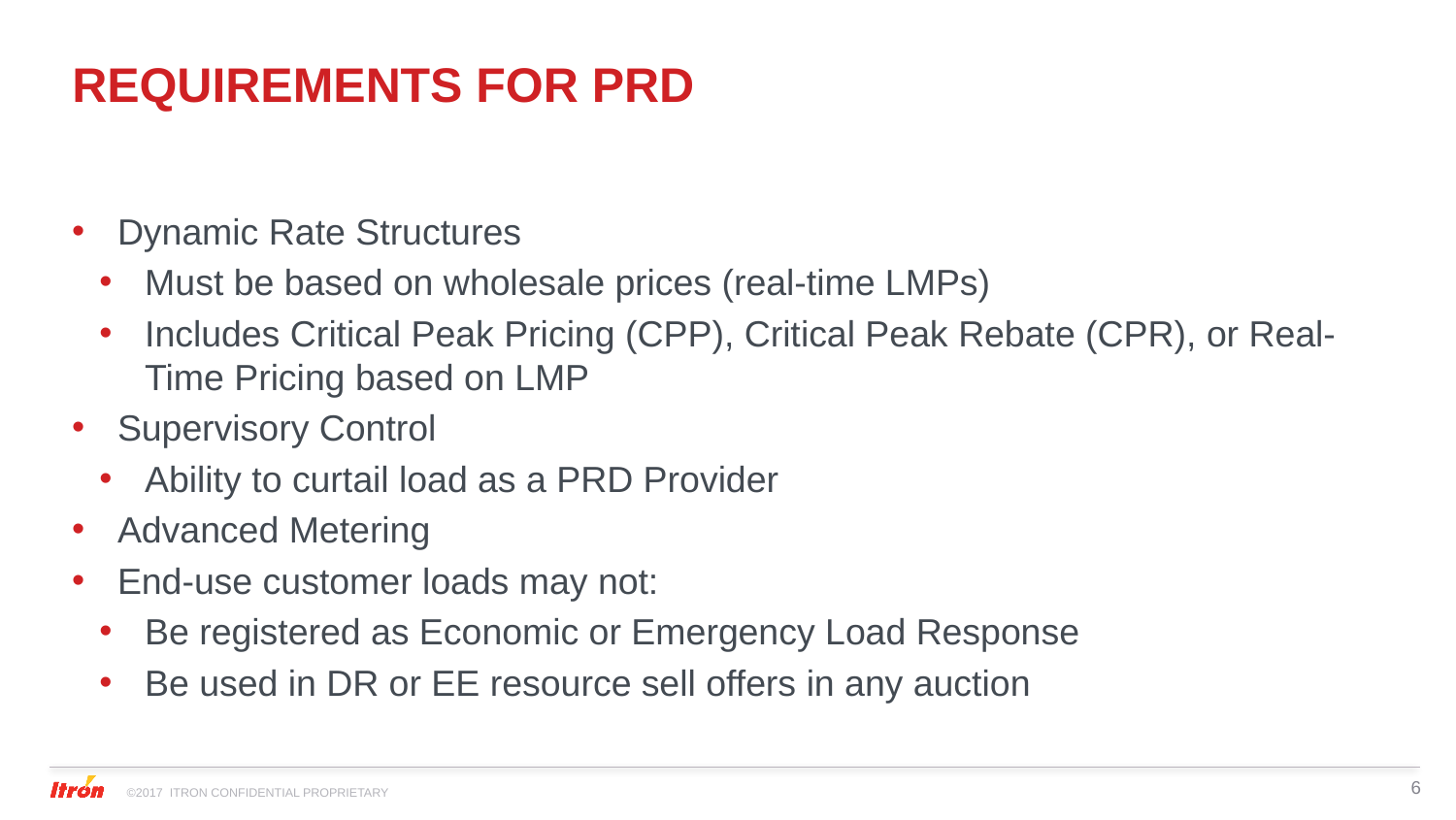

# Requirements for PRD
Dynamic Rate Structures
Must be based on wholesale prices (real-time LMPs)
Includes Critical Peak Pricing (CPP), Critical Peak Rebate (CPR), or Real-Time Pricing based on LMP
Supervisory Control
Ability to curtail load as a PRD Provider
Advanced Metering
End-use customer loads may not:
Be registered as Economic or Emergency Load Response
Be used in DR or EE resource sell offers in any auction